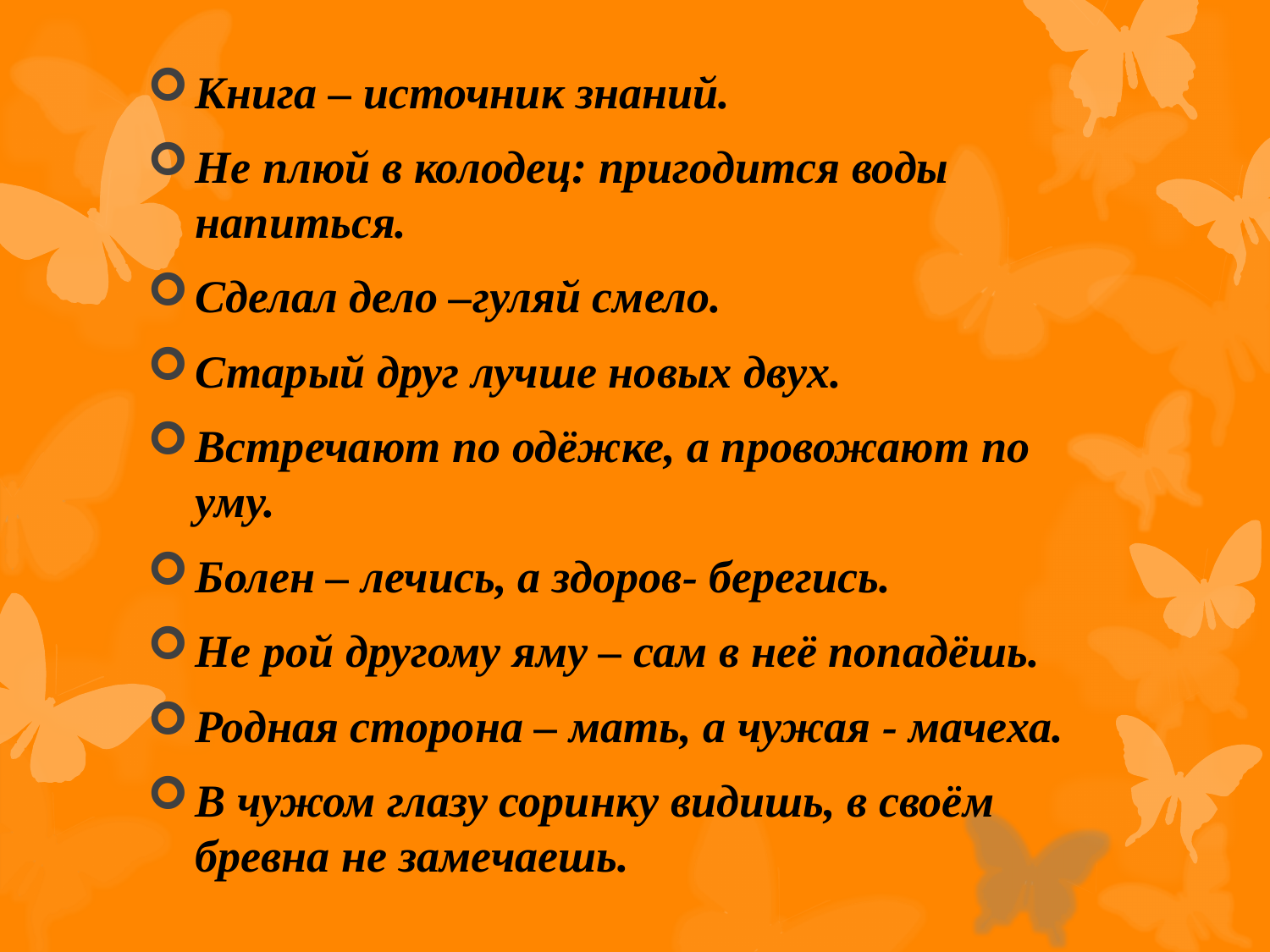

Книга – источник знаний.
Не плюй в колодец: пригодится воды напиться.
Сделал дело –гуляй смело.
Старый друг лучше новых двух.
Встречают по одёжке, а провожают по уму.
Болен – лечись, а здоров- берегись.
Не рой другому яму – сам в неё попадёшь.
Родная сторона – мать, а чужая - мачеха.
В чужом глазу соринку видишь, в своём бревна не замечаешь.

#